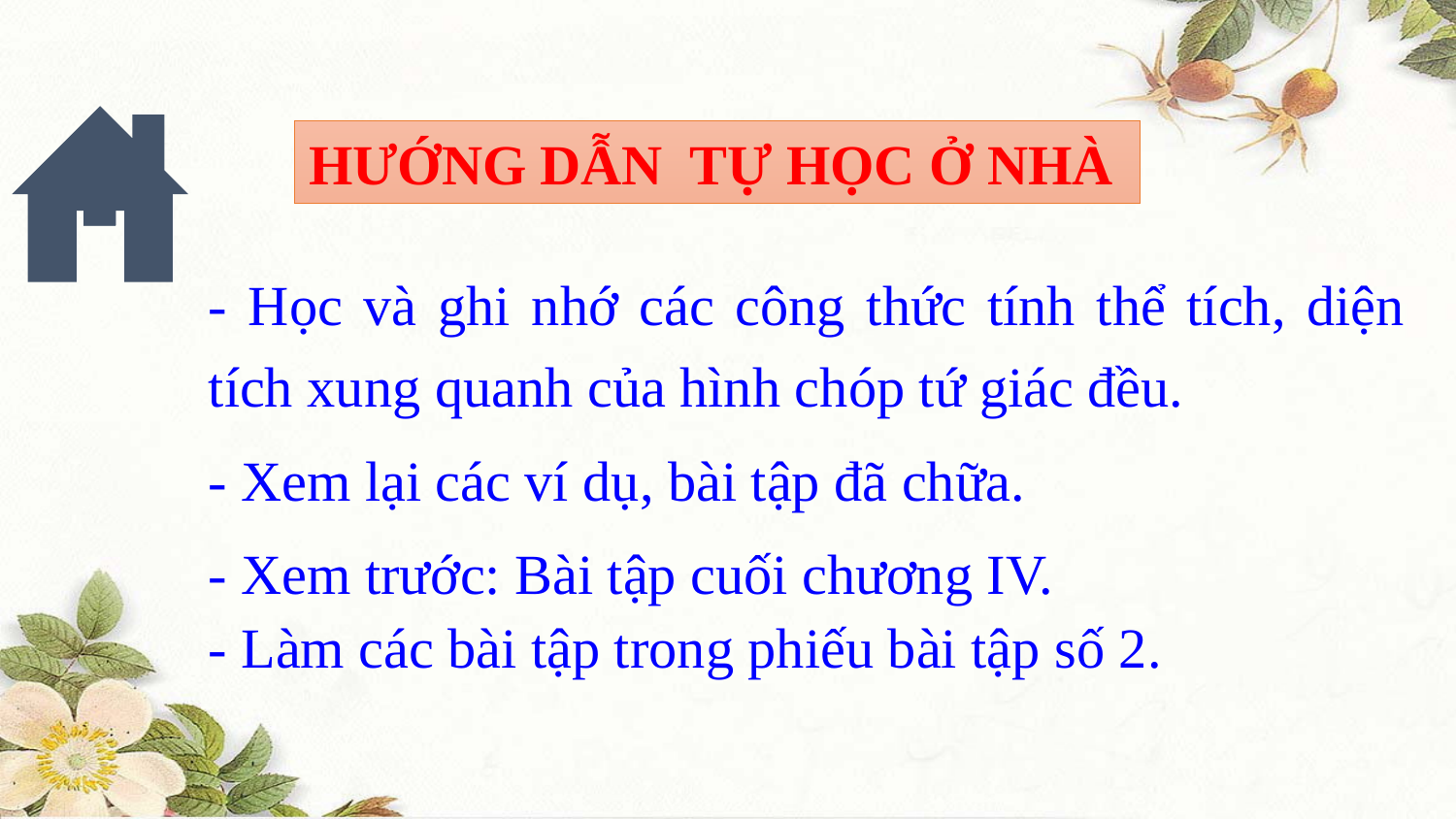

HƯỚNG DẪN  TỰ HỌC Ở NHÀ
- Học và ghi nhớ các công thức tính thể tích, diện tích xung quanh của hình chóp tứ giác đều.
- Xem lại các ví dụ, bài tập đã chữa.
- Xem trước: Bài tập cuối chương IV.
- Làm các bài tập trong phiếu bài tập số 2.